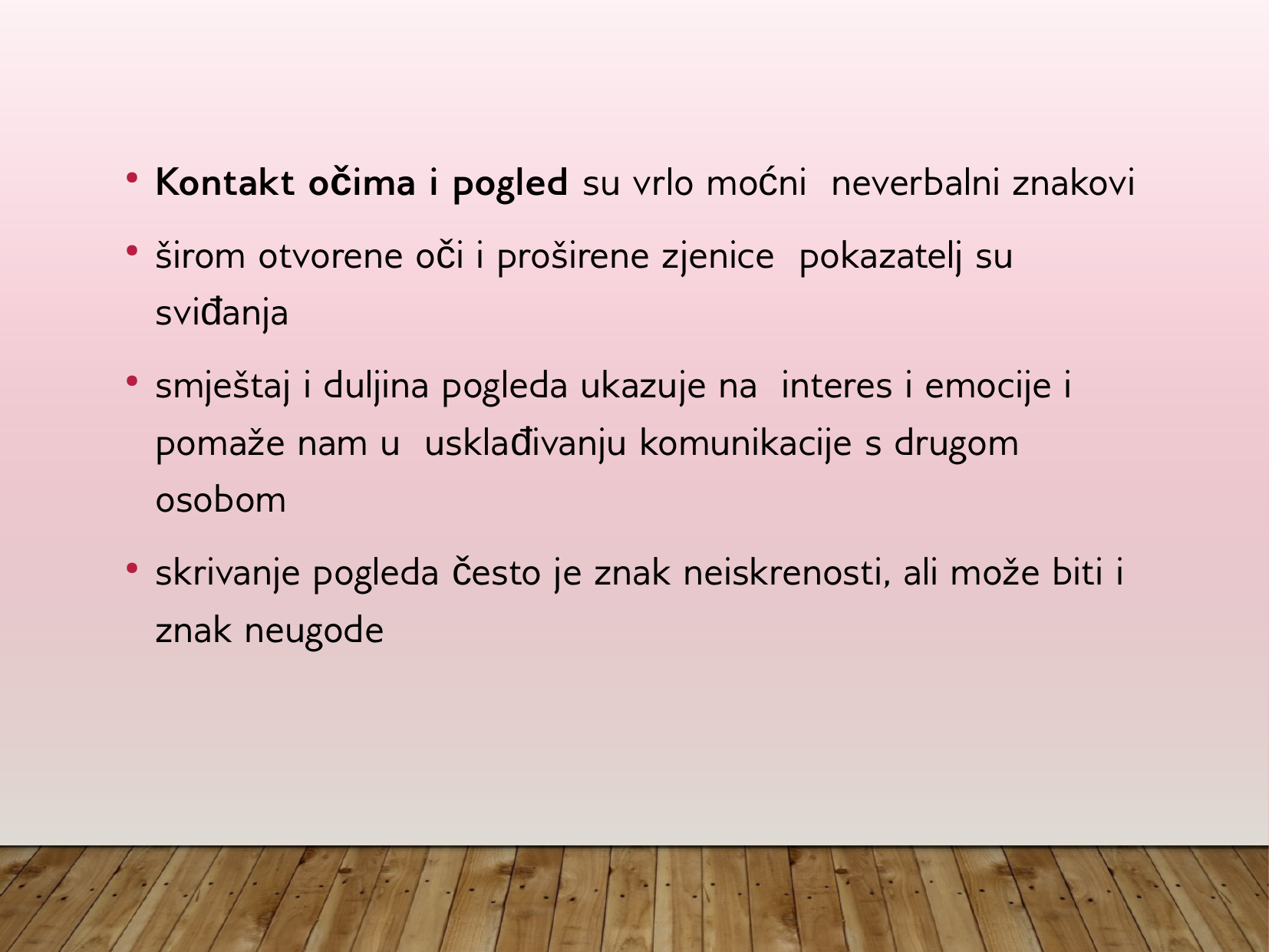

Kontakt očima i pogled su vrlo moćni  neverbalni znakovi
širom otvorene oči i proširene zjenice  pokazatelj su sviđanja
smještaj i duljina pogleda ukazuje na  interes i emocije i pomaže nam u  usklađivanju komunikacije s drugom  osobom
skrivanje pogleda često je znak neiskrenosti, ali može biti i znak neugode